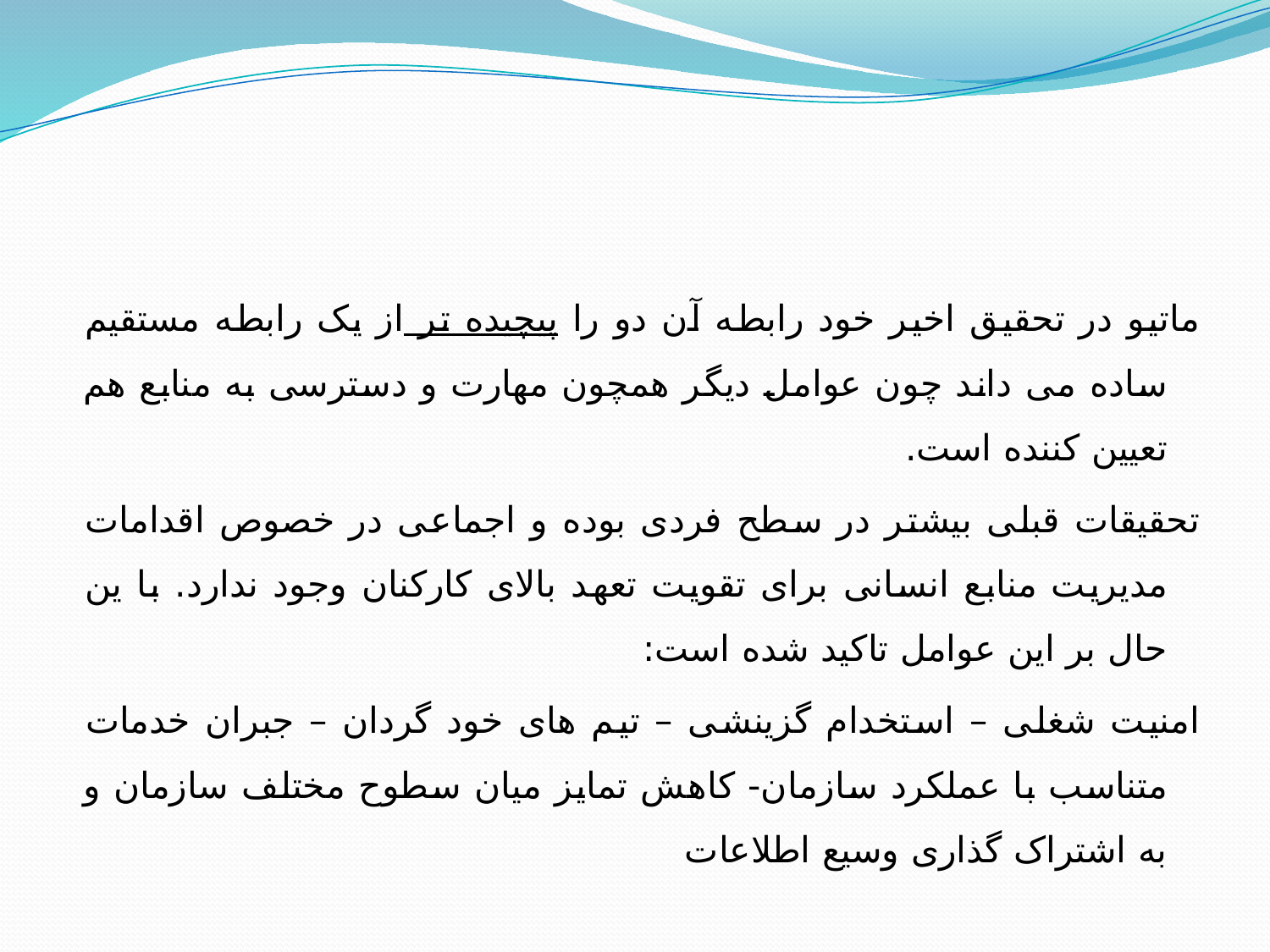

ماتیو در تحقیق اخیر خود رابطه آن دو را پیچیده تر از یک رابطه مستقیم ساده می داند چون عوامل دیگر همچون مهارت و دسترسی به منابع هم تعیین کننده است.
تحقیقات قبلی بیشتر در سطح فردی بوده و اجماعی در خصوص اقدامات مدیریت منابع انسانی برای تقویت تعهد بالای کارکنان وجود ندارد. با ین حال بر این عوامل تاکید شده است:
امنیت شغلی – استخدام گزینشی – تیم های خود گردان – جبران خدمات متناسب با عملکرد سازمان- کاهش تمایز میان سطوح مختلف سازمان و به اشتراک گذاری وسیع اطلاعات